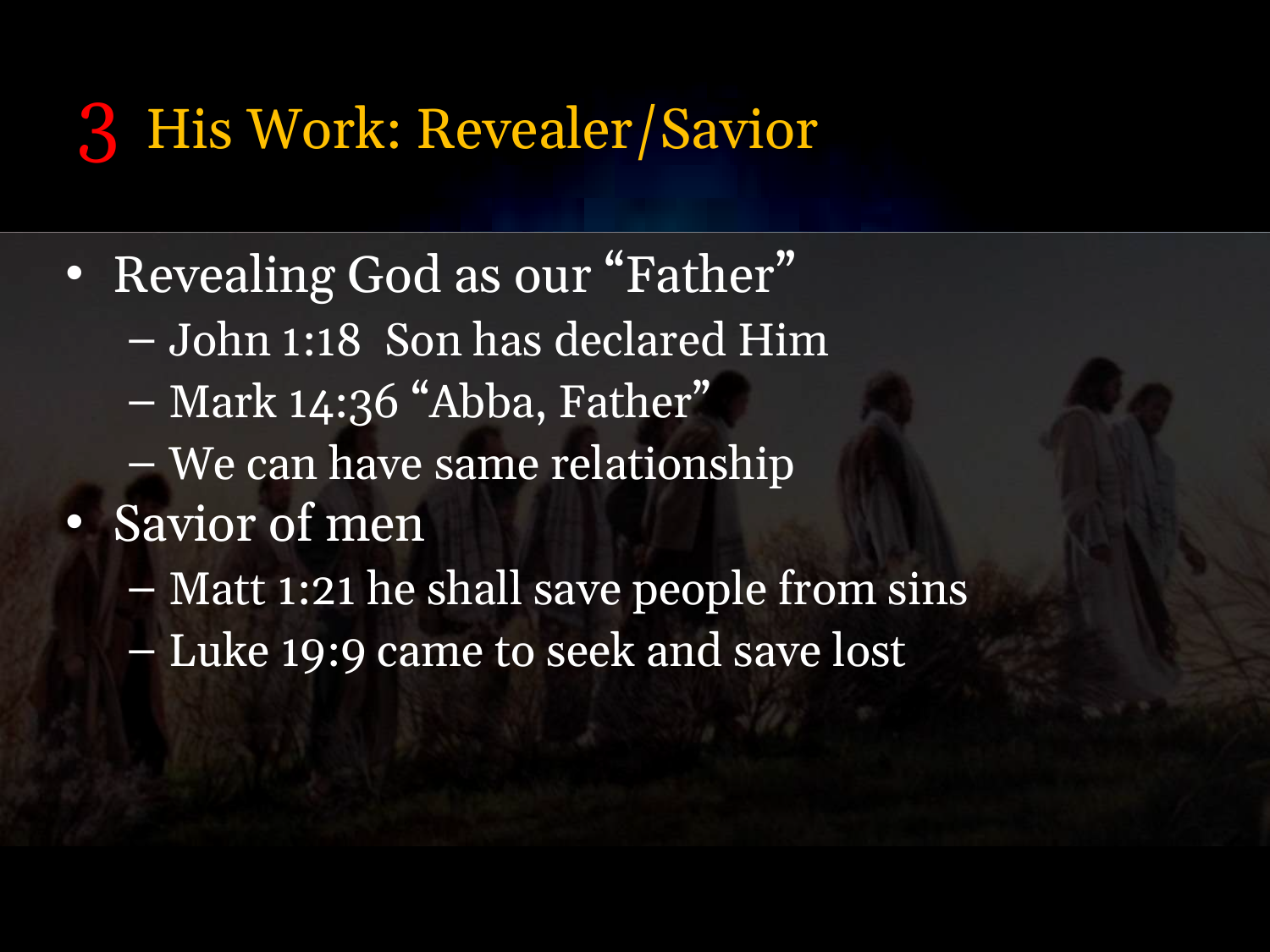

# 3  His Work: Revealer/Savior
Revealing God as our “Father”
John 1:18  Son has declared Him
Mark 14:36 “Abba, Father”
We can have same relationship
Savior of men
Matt 1:21 he shall save people from sins
Luke 19:9 came to seek and save lost